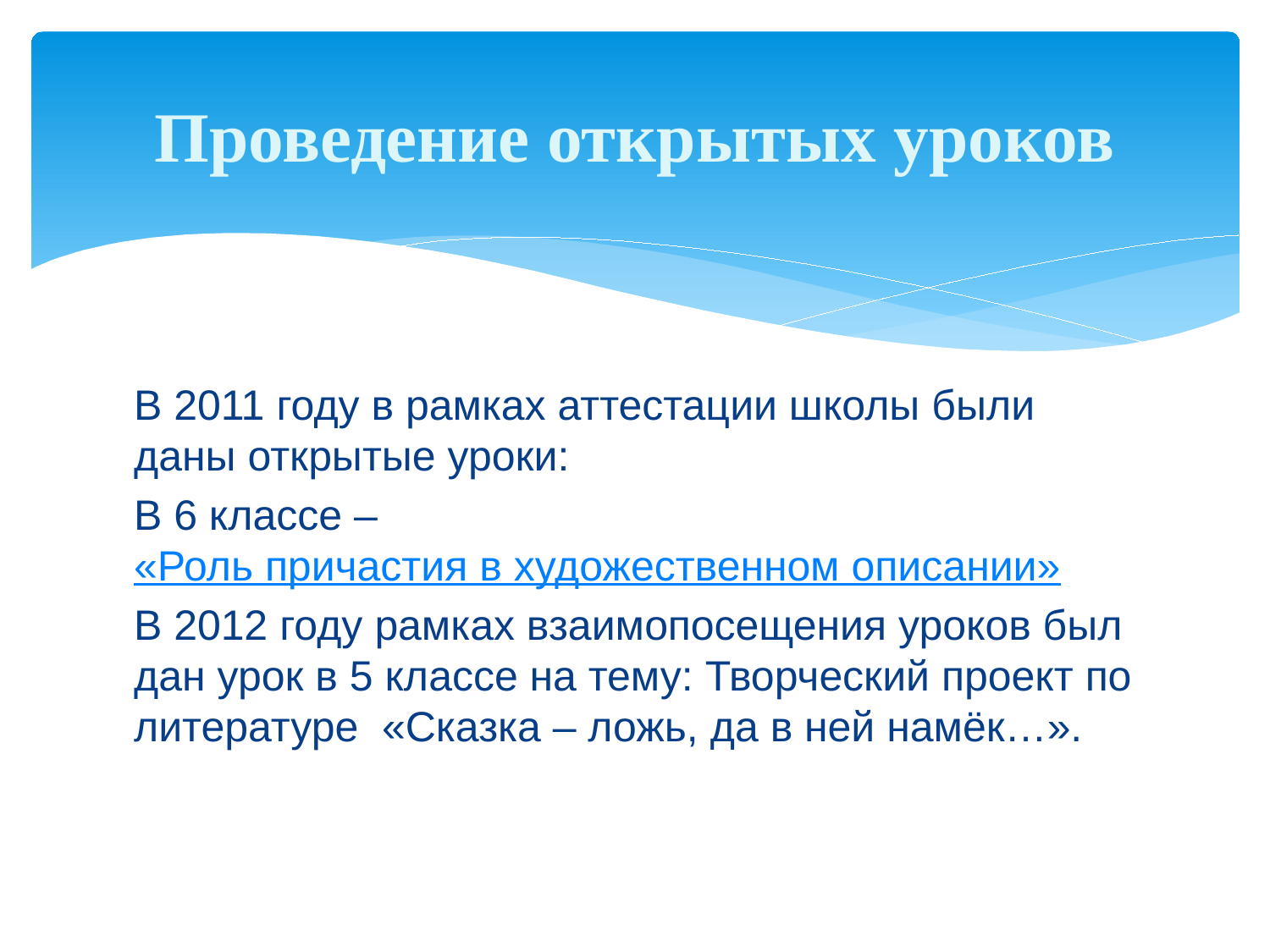

# Проведение открытых уроков
В 2011 году в рамках аттестации школы были даны открытые уроки:
В 6 классе – «Роль причастия в художественном описании»
В 2012 году рамках взаимопосещения уроков был дан урок в 5 классе на тему: Творческий проект по литературе  «Сказка – ложь, да в ней намёк…».